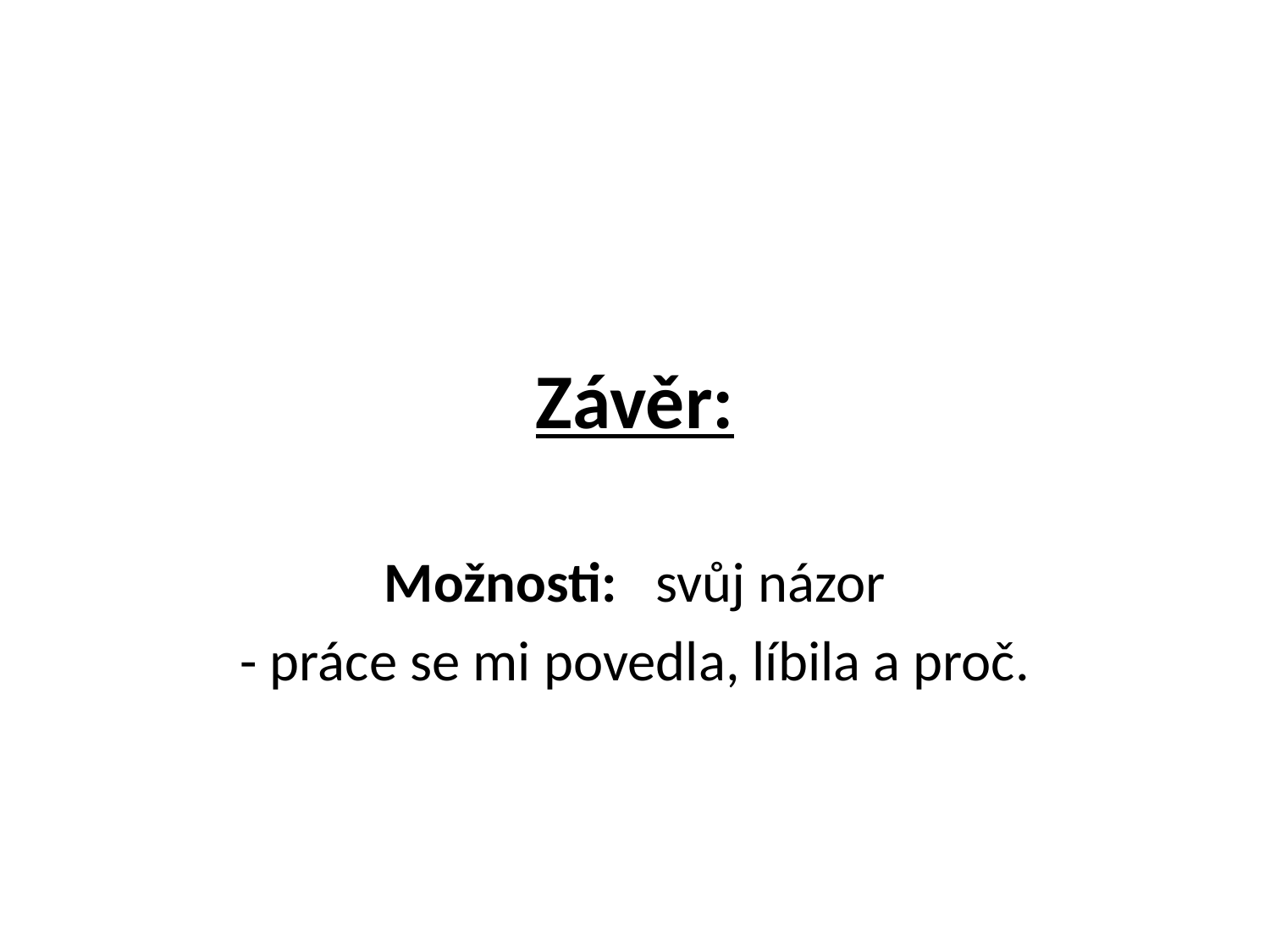

# Závěr:
Možnosti:   svůj názor
- práce se mi povedla, líbila a proč.